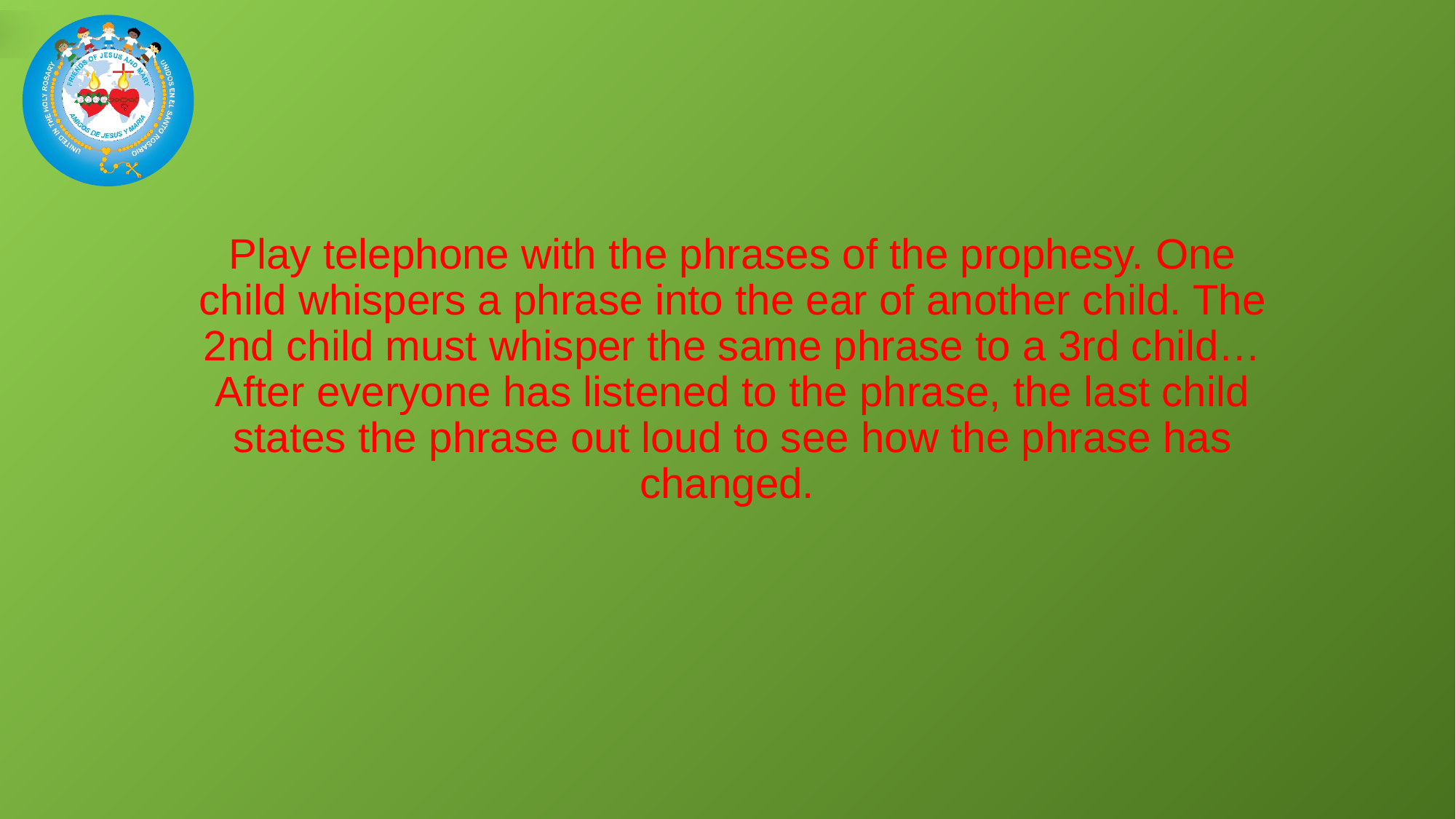

Play telephone with the phrases of the prophesy. One child whispers a phrase into the ear of another child. The 2nd child must whisper the same phrase to a 3rd child… After everyone has listened to the phrase, the last child states the phrase out loud to see how the phrase has changed.